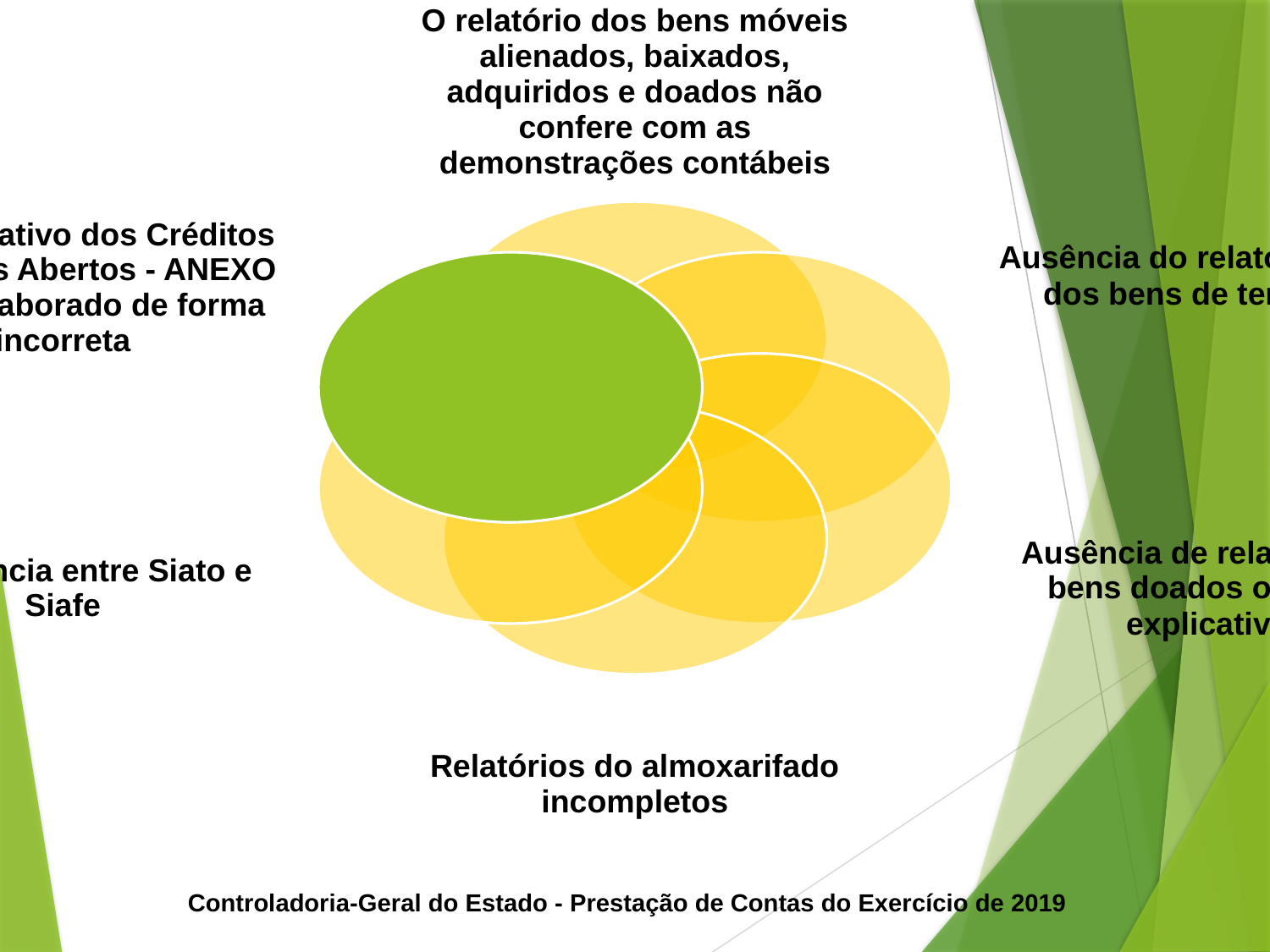

O relatório dos bens móveis alienados, baixados, adquiridos e doados não confere com as demonstrações contábeis
Relatórios do almoxarifado incompletos